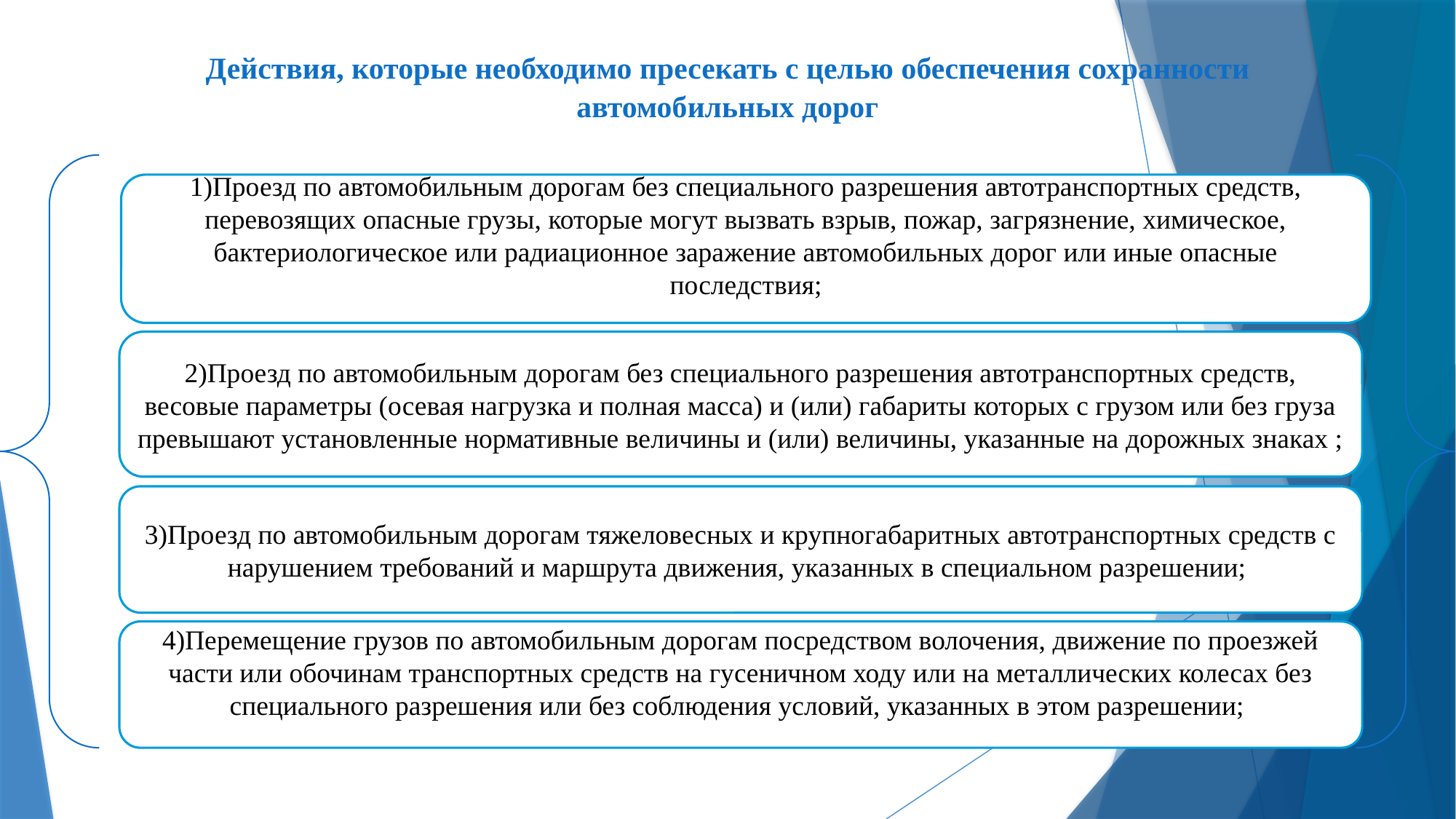

# Действия, которые необходимо пресекать с целью обеспечения сохранности автомобильных дорог

1)Проезд по автомобильным дорогам без специального разрешения автотранспортных средств, перевозящих опасные грузы, которые могут вызвать взрыв, пожар, загрязнение, химическое, бактериологическое или радиационное заражение автомобильных дорог или иные опасные последствия;

2)Проезд по автомобильным дорогам без специального разрешения автотранспортных средств, весовые параметры (осевая нагрузка и полная масса) и (или) габариты которых с грузом или без груза превышают установленные нормативные величины и (или) величины, указанные на дорожных знаках ;
3)Проезд по автомобильным дорогам тяжеловесных и крупногабаритных автотранспортных средств с нарушением требований и маршрута движения, указанных в специальном разрешении;
4)Перемещение грузов по автомобильным дорогам посредством волочения, движение по проезжей части или обочинам транспортных средств на гусеничном ходу или на металлических колесах без специального разрешения или без соблюдения условий, указанных в этом разрешении;